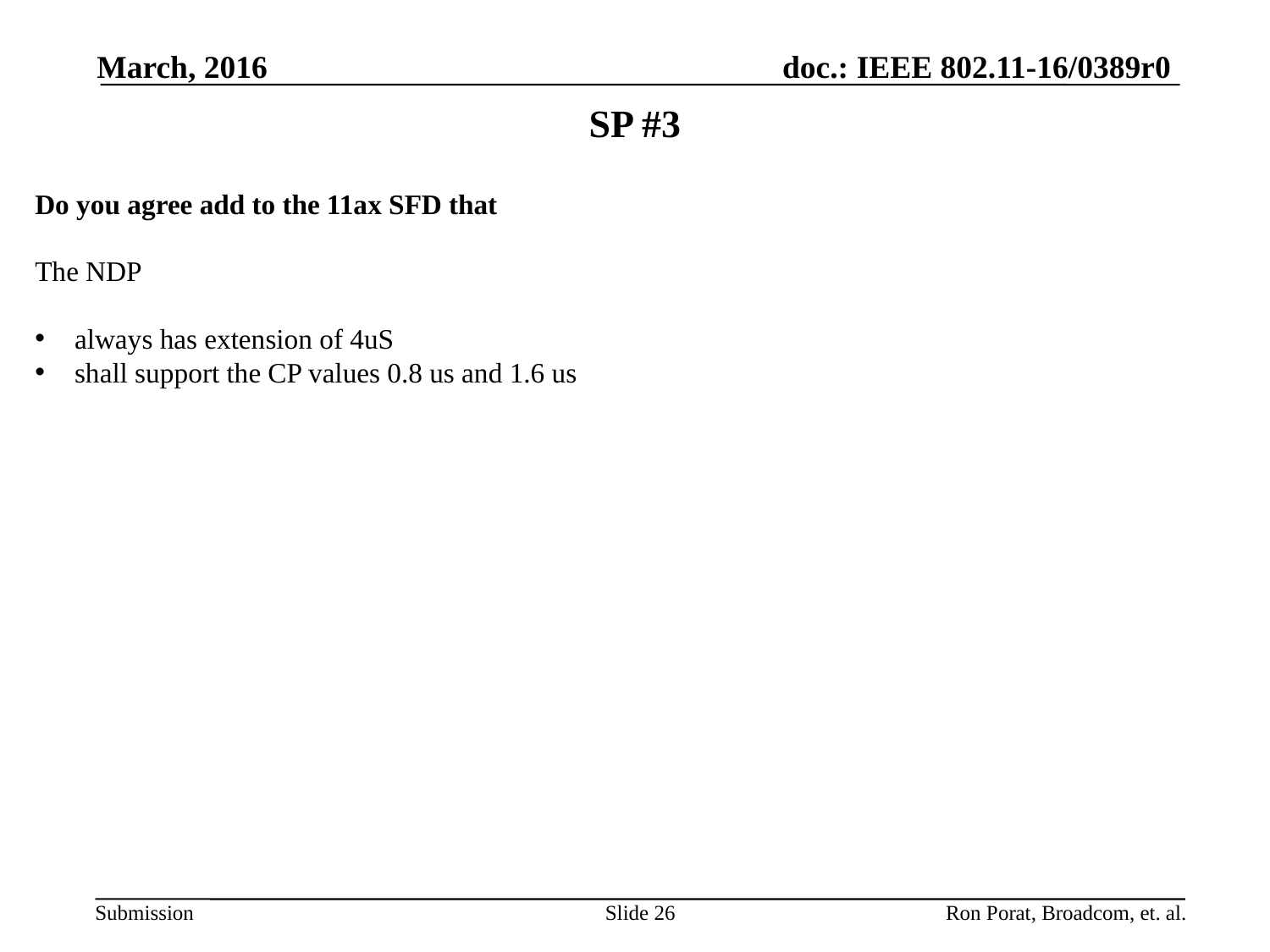

March, 2016
# SP #3

Do you agree add to the 11ax SFD that

The NDP

always has extension of 4uS
shall support the CP values 0.8 us and 1.6 us
Slide 26
Ron Porat, Broadcom, et. al.